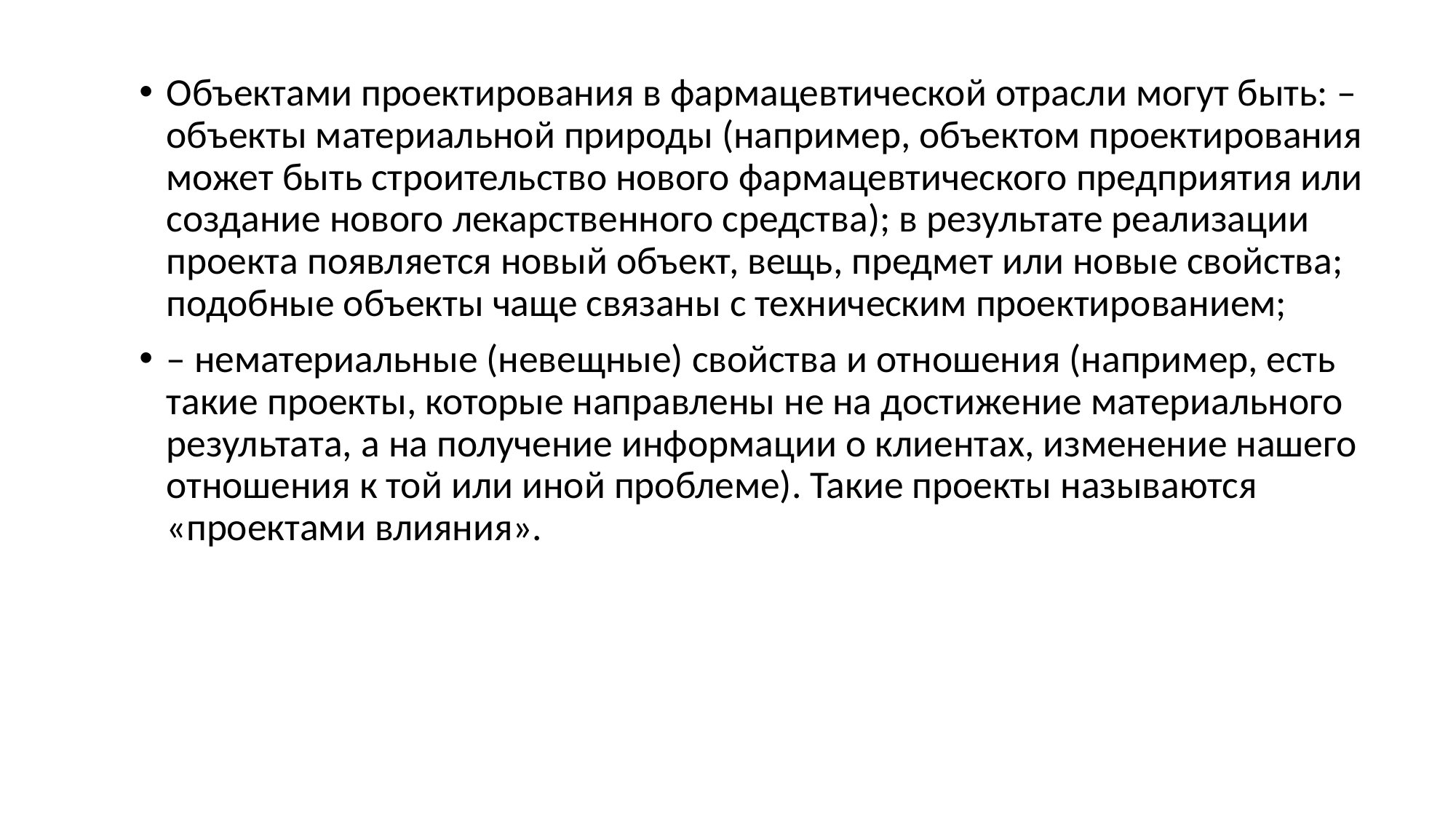

Объектами проектирования в фармацевтической отрасли могут быть: – объекты материальной природы (например, объектом проектирования может быть строительство нового фармацевтического предприятия или создание нового лекарственного средства); в результате реализации проекта появляется новый объект, вещь, предмет или новые свойства; подобные объекты чаще связаны с техническим проектированием;
– нематериальные (невещные) свойства и отношения (например, есть такие проекты, которые направлены не на достижение материального результата, а на получение информации о клиентах, изменение нашего отношения к той или иной проблеме). Такие проекты называются «проектами влияния».